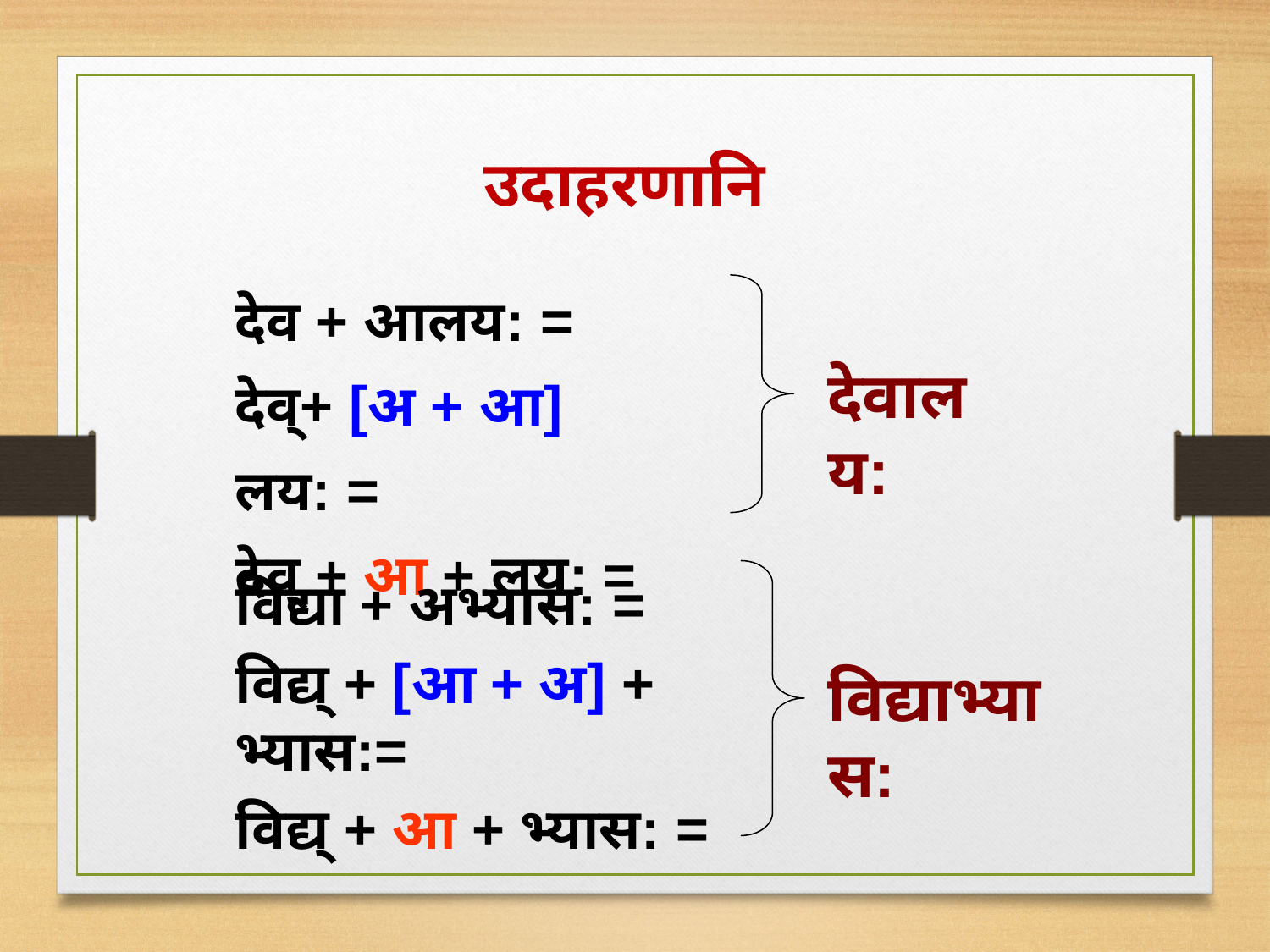

उदाहरणानि
देव + आलय: =
देव्+ [अ + आ] लय: =
देव् + आ + लय: =

देवालय:

विद्या + अभ्यास: =
विद्य् + [आ + अ] + भ्यास:=
विद्य् + आ + भ्यास: =
विद्याभ्यास: